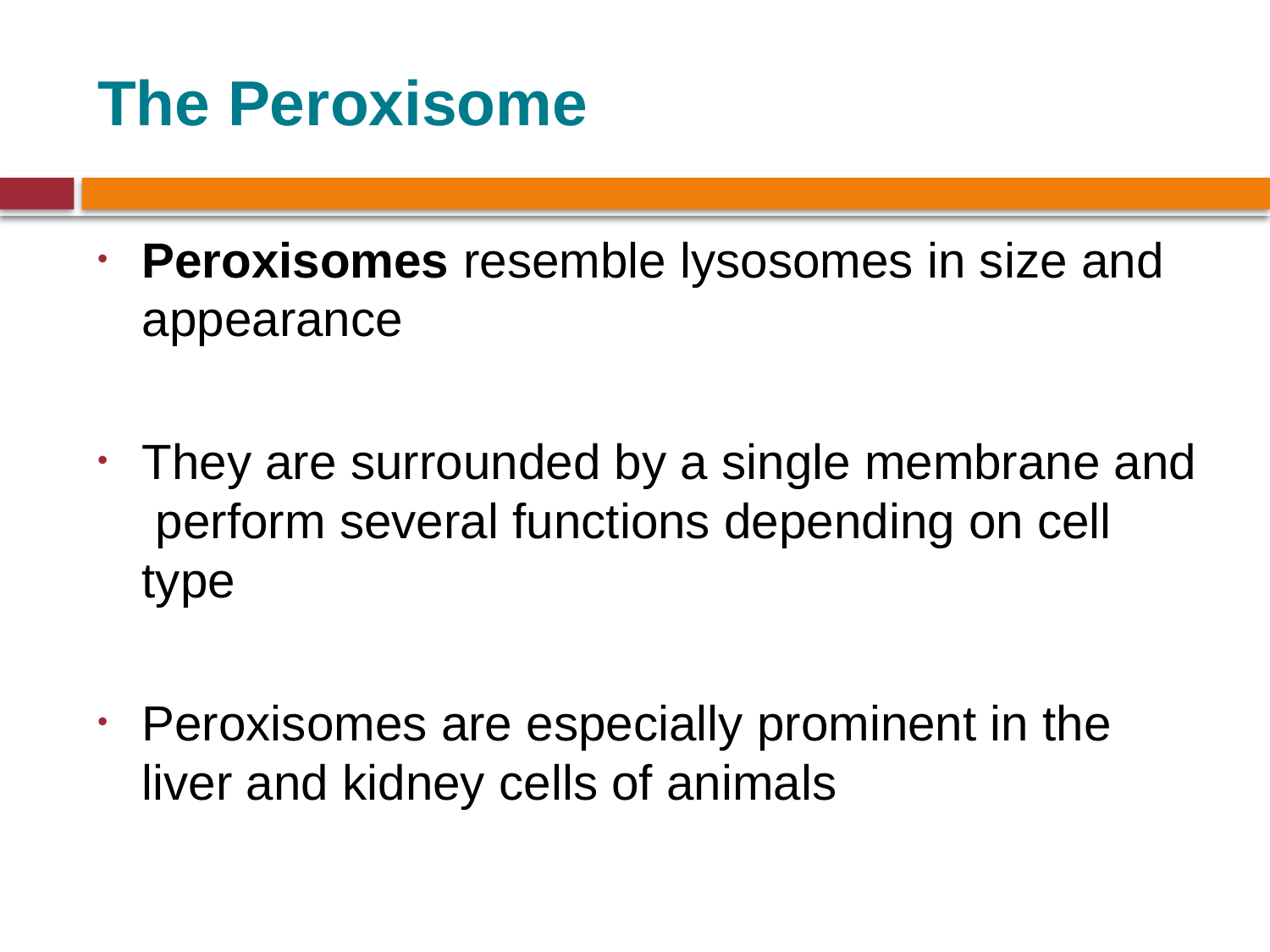

# The Peroxisome
Peroxisomes resemble lysosomes in size and appearance

They are surrounded by a single membrane and  perform several functions depending on cell type

Peroxisomes are especially prominent in the liver and kidney cells of animals